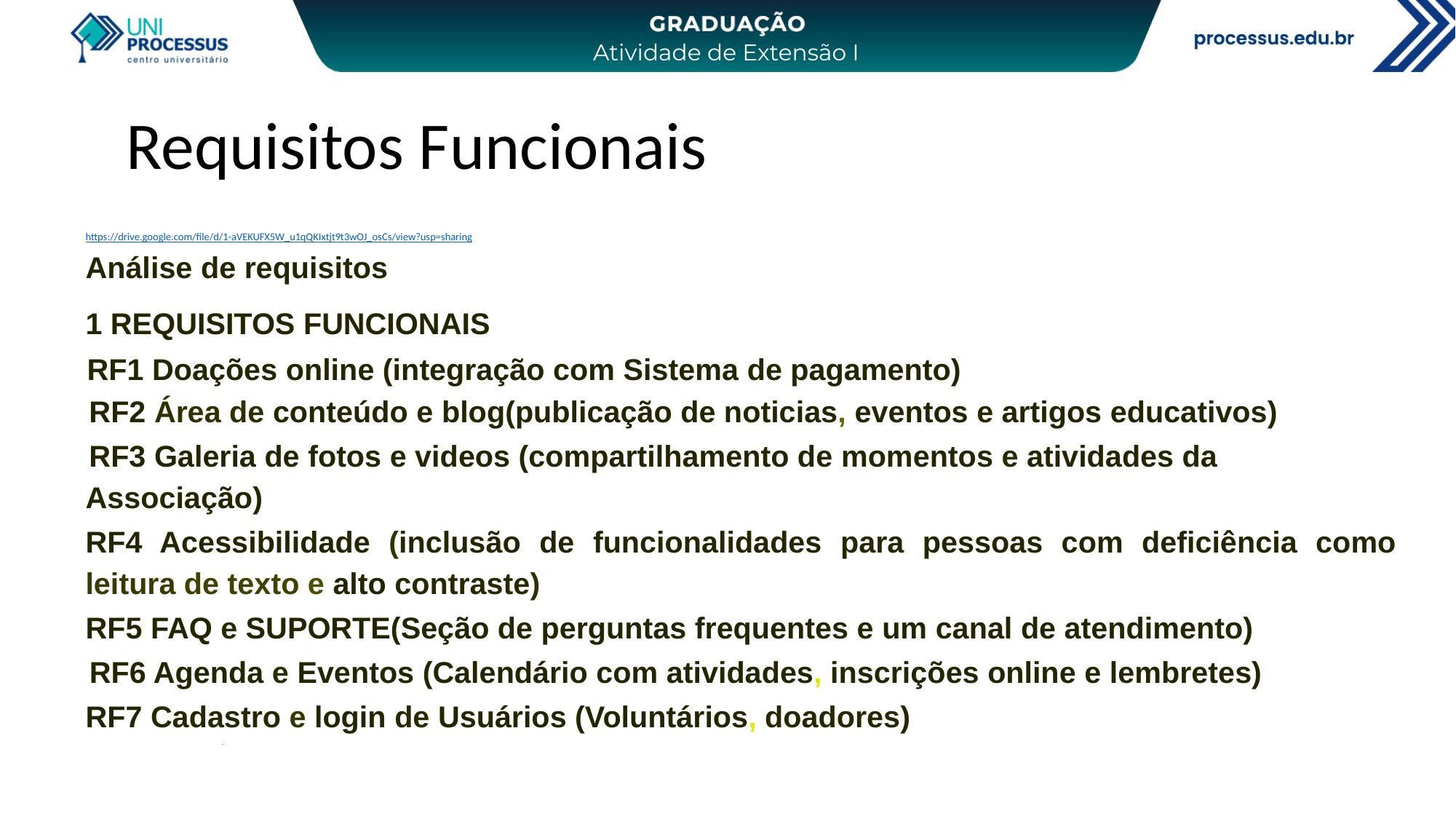

# Requisitos Funcionais
https://drive.google.com/file/d/1-aVEKUFX5W_u1qQKIxtjt9t3wOJ_osCs/view?usp=sharing
Análise de requisitos
1 REQUISITOS FUNCIONAIS
RF1 Doações online (integração com Sistema de pagamento)
RF2 Área de conteúdo e blog(publicação de noticias, eventos e artigos educativos)
RF3 Galeria de fotos e videos (compartilhamento de momentos e atividades da Associação)
RF4 Acessibilidade (inclusão de funcionalidades para pessoas com deficiência como leitura de texto e alto contraste)
RF5 FAQ e SUPORTE(Seção de perguntas frequentes e um canal de atendimento)
RF6 Agenda e Eventos (Calendário com atividades, inscrições online e lembretes)
RF7 Cadastro e login de Usuários (Voluntários, doadores)
.